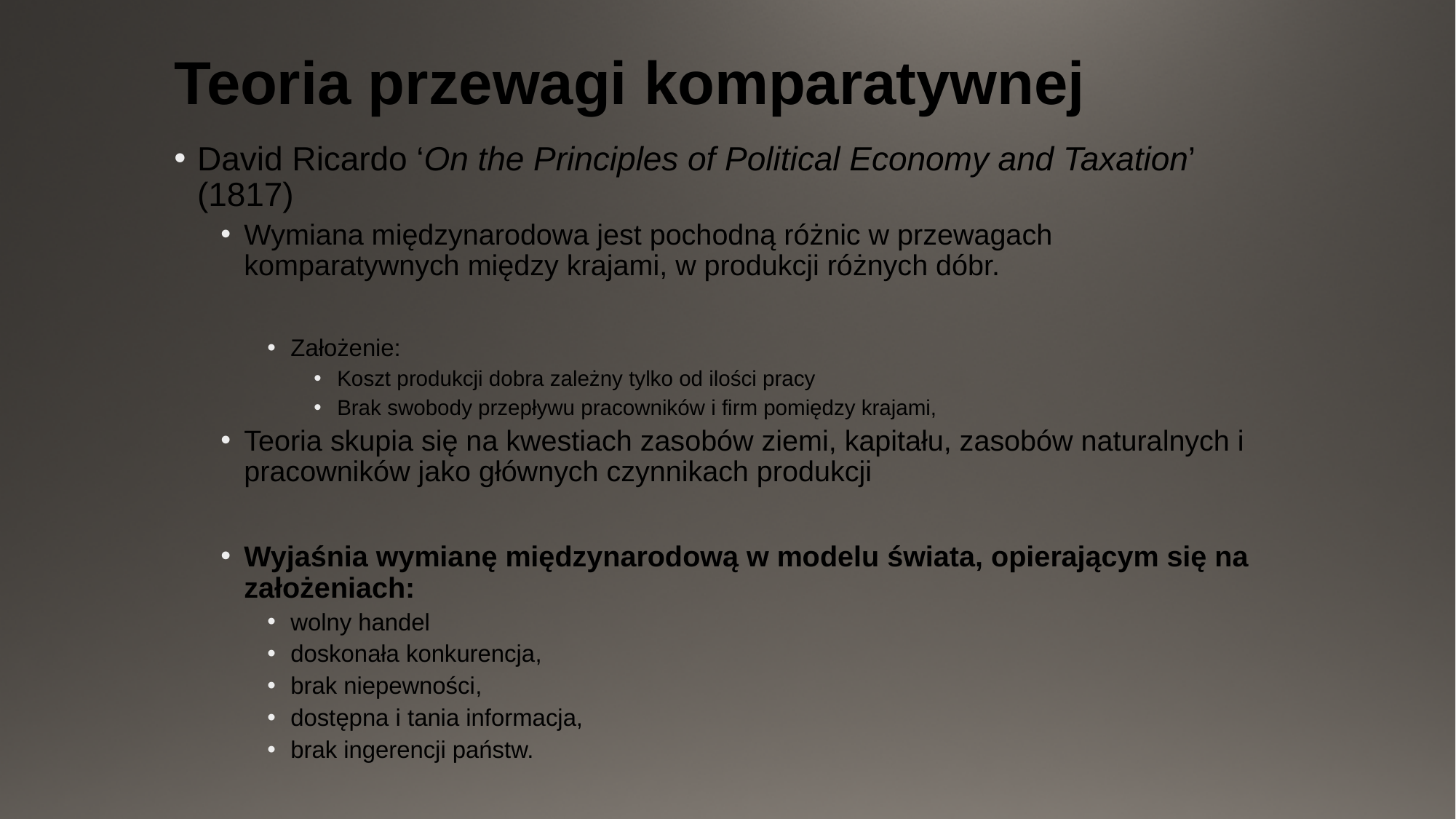

# Teoria przewagi komparatywnej
David Ricardo ‘On the Principles of Political Economy and Taxation’ (1817)
Wymiana międzynarodowa jest pochodną różnic w przewagach komparatywnych między krajami, w produkcji różnych dóbr.

Założenie:
Koszt produkcji dobra zależny tylko od ilości pracy
Brak swobody przepływu pracowników i firm pomiędzy krajami,
Teoria skupia się na kwestiach zasobów ziemi, kapitału, zasobów naturalnych i pracowników jako głównych czynnikach produkcji

Wyjaśnia wymianę międzynarodową w modelu świata, opierającym się na założeniach:
wolny handel
doskonała konkurencja,
brak niepewności,
dostępna i tania informacja,
brak ingerencji państw.